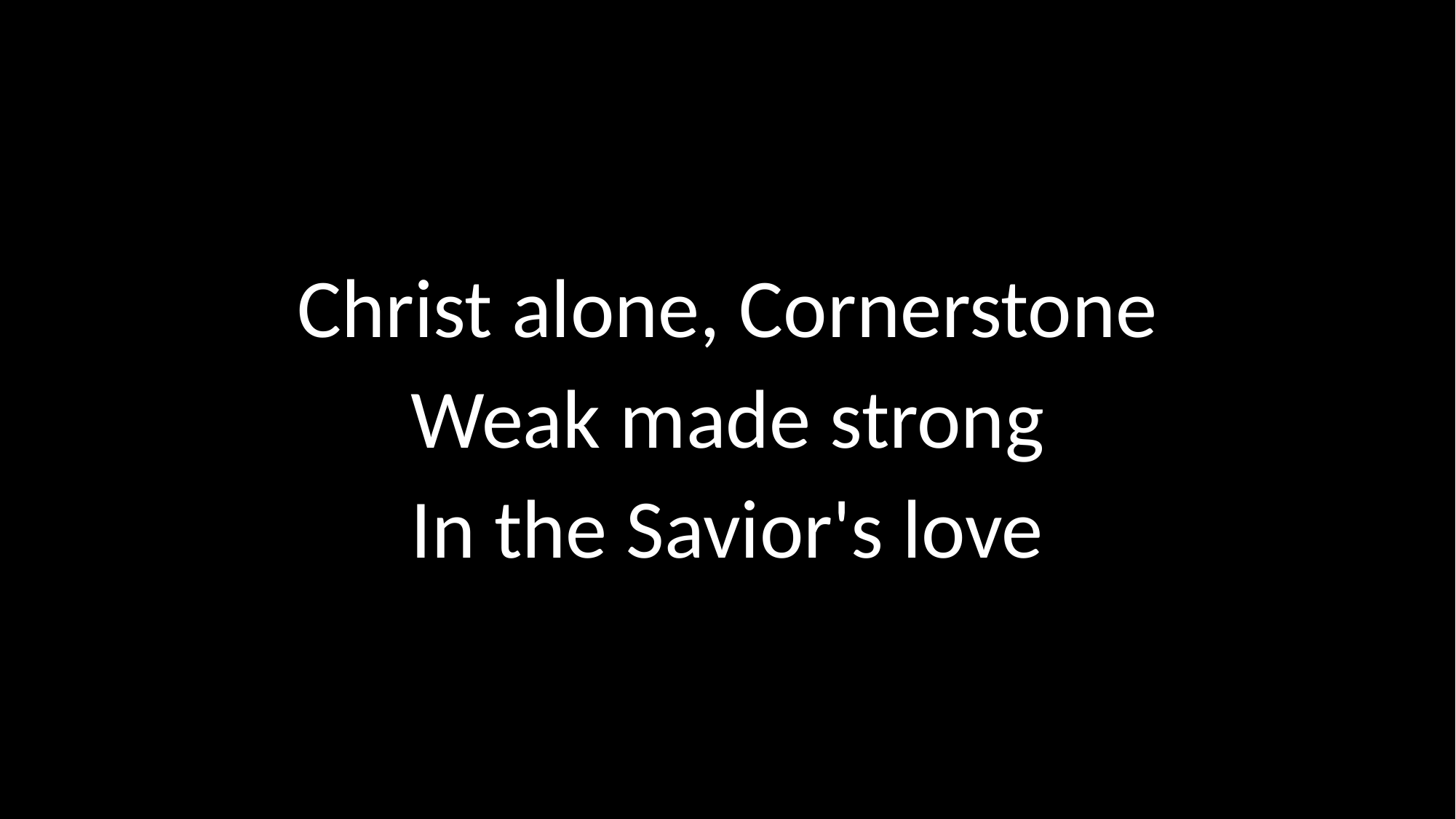

# Christ alone, Cornerstone Weak made strong In the Savior's love